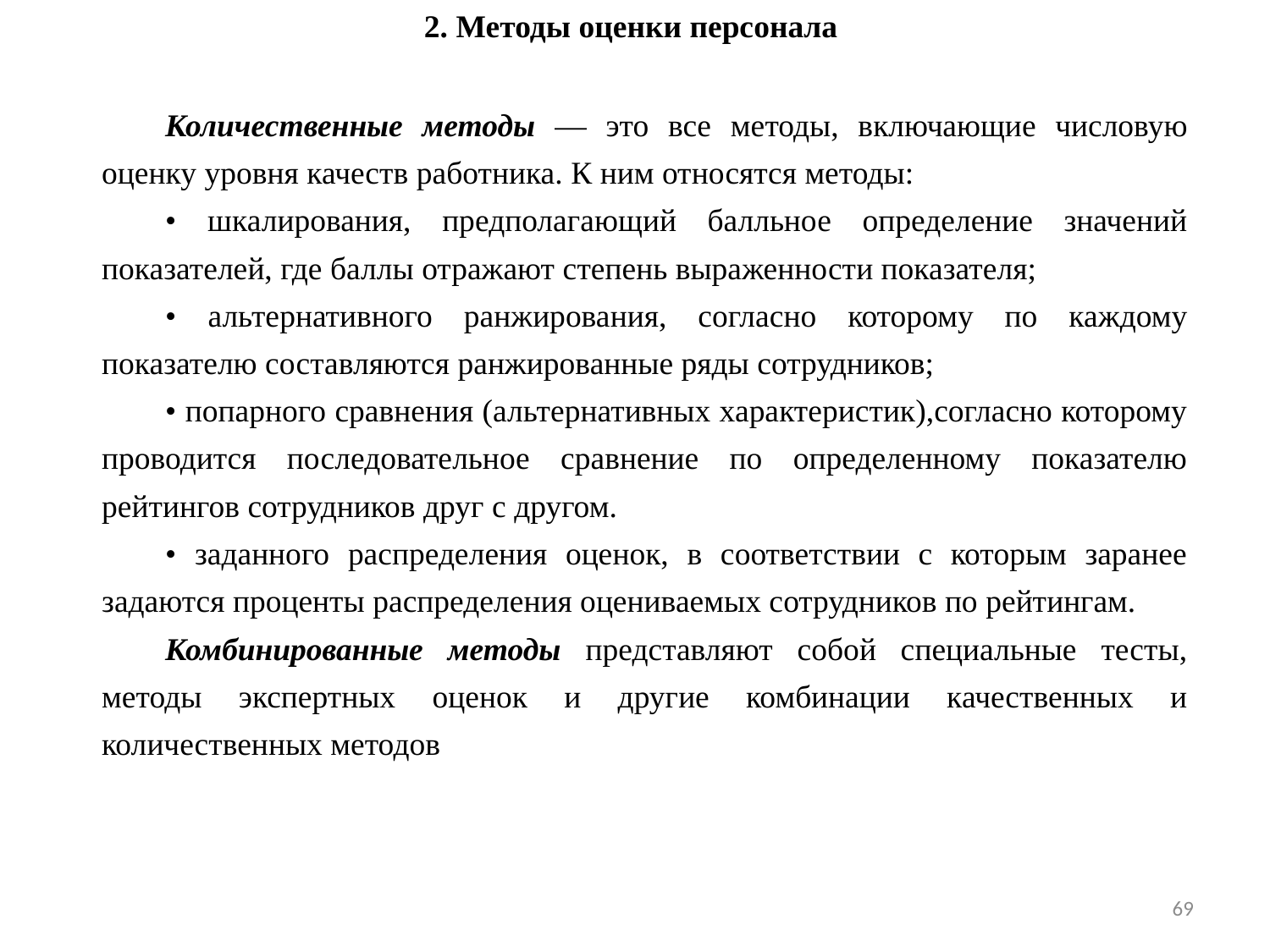

2. Методы оценки персонала
Количественные методы — это все методы, включающие числовую оценку уровня качеств работника. К ним относятся методы:
• шкалирования, предполагающий балльное определение значений показателей, где баллы отражают степень выраженности показателя;
• альтернативного ранжирования, согласно которому по каждому показателю составляются ранжированные ряды сотрудников;
• попарного сравнения (альтернативных характеристик),согласно которому проводится последовательное сравнение по определенному показателю рейтингов сотрудников друг с другом.
• заданного распределения оценок, в соответствии с которым заранее задаются проценты распределения оцениваемых сотрудников по рейтингам.
Комбинированные методы представляют собой специальные тесты, методы экспертных оценок и другие комбинации качественных и количественных методов
69